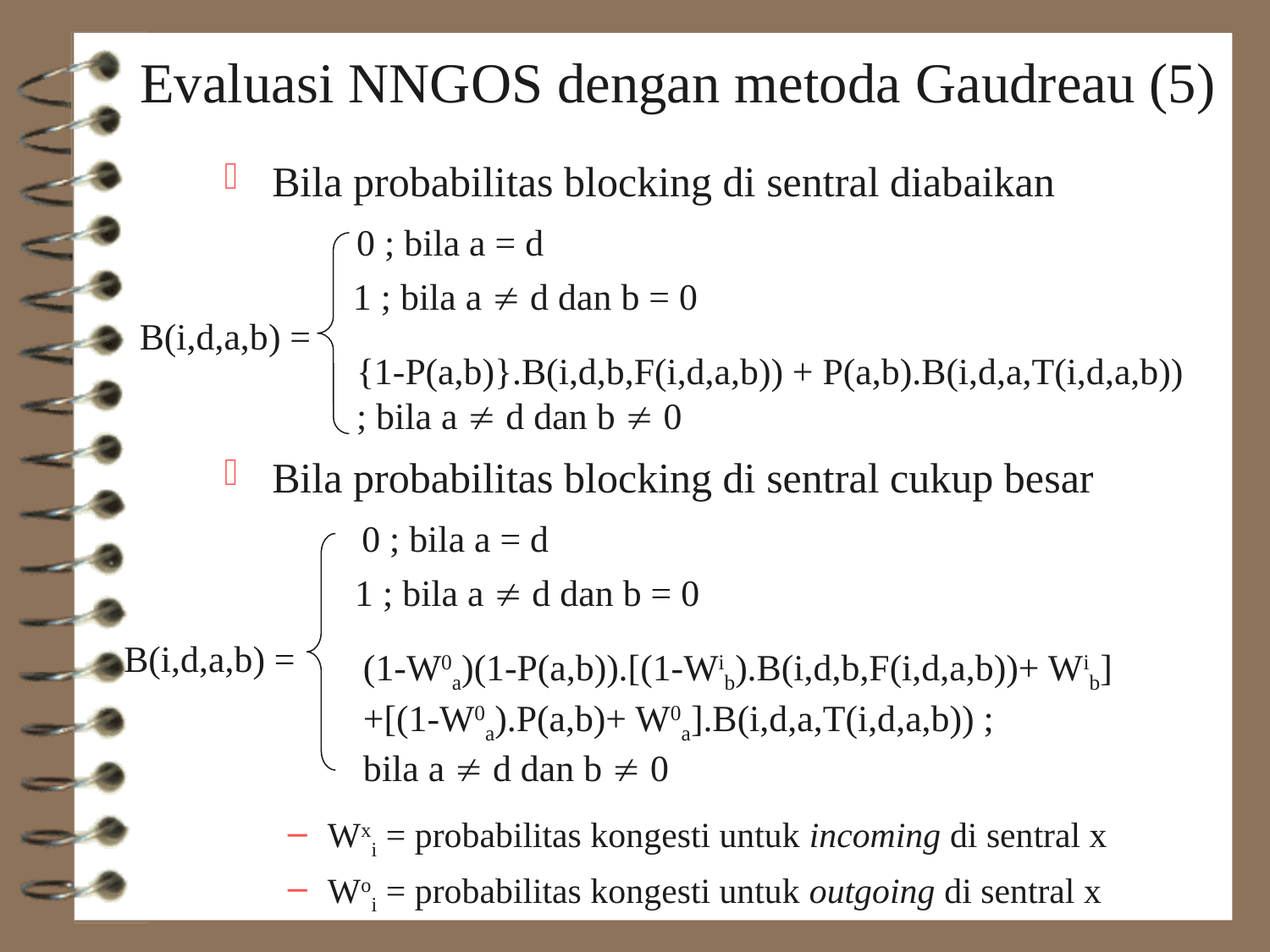

# Evaluasi NNGOS dengan metoda Gaudreau (5)
Bila probabilitas blocking di sentral diabaikan

Bila probabilitas blocking di sentral cukup besar

Wxi = probabilitas kongesti untuk incoming di sentral x
Woi = probabilitas kongesti untuk outgoing di sentral x
0 ; bila a = d

1 ; bila a ≠ d dan b = 0
B(i,d,a,b) =
{1-P(a,b)}.B(i,d,b,F(i,d,a,b)) + P(a,b).B(i,d,a,T(i,d,a,b))
; bila a ≠ d dan b ≠ 0
0 ; bila a = d

1 ; bila a ≠ d dan b = 0
B(i,d,a,b) =
(1-W0a)(1-P(a,b)).[(1-Wib).B(i,d,b,F(i,d,a,b))+ Wib]
+[(1-W0a).P(a,b)+ W0a].B(i,d,a,T(i,d,a,b)) ;
bila a ≠ d dan b ≠ 0
12